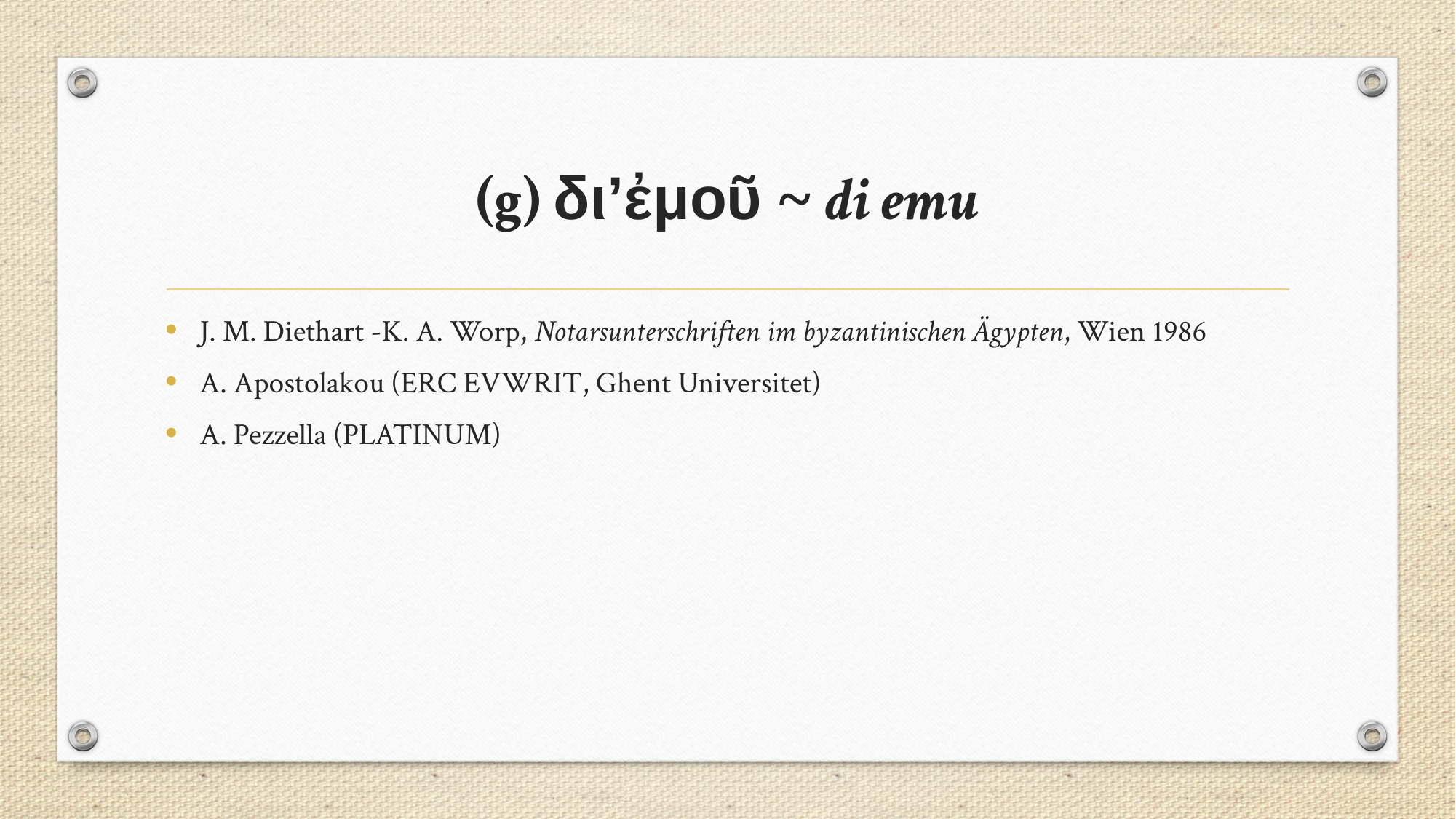

# (g) δι’ἐμοῦ ~ di emu
J. M. Diethart -K. A. Worp, Notarsunterschriften im byzantinischen Ägypten, Wien 1986
A. Apostolakou (ERC EVWRIT, Ghent Universitet)
A. Pezzella (PLATINUM)